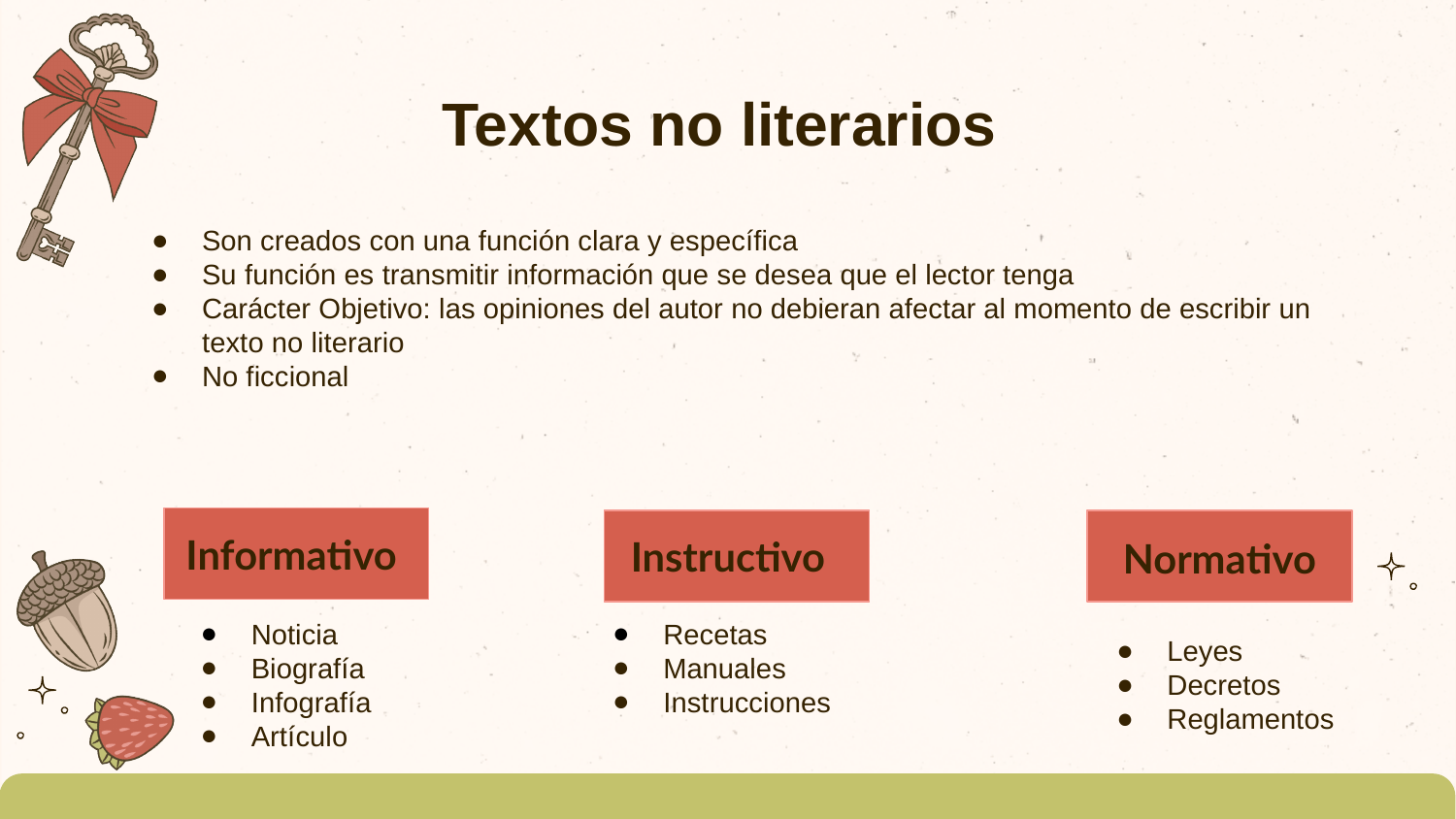

# Textos no literarios

Son creados con una función clara y específica
Su función es transmitir información que se desea que el lector tenga
Carácter Objetivo: las opiniones del autor no debieran afectar al momento de escribir un texto no literario
No ficcional

Informativo

Instructivo
Normativo
Noticia
Biografía
Infografía
Artículo
Recetas
Manuales
Instrucciones
Leyes
Decretos
Reglamentos